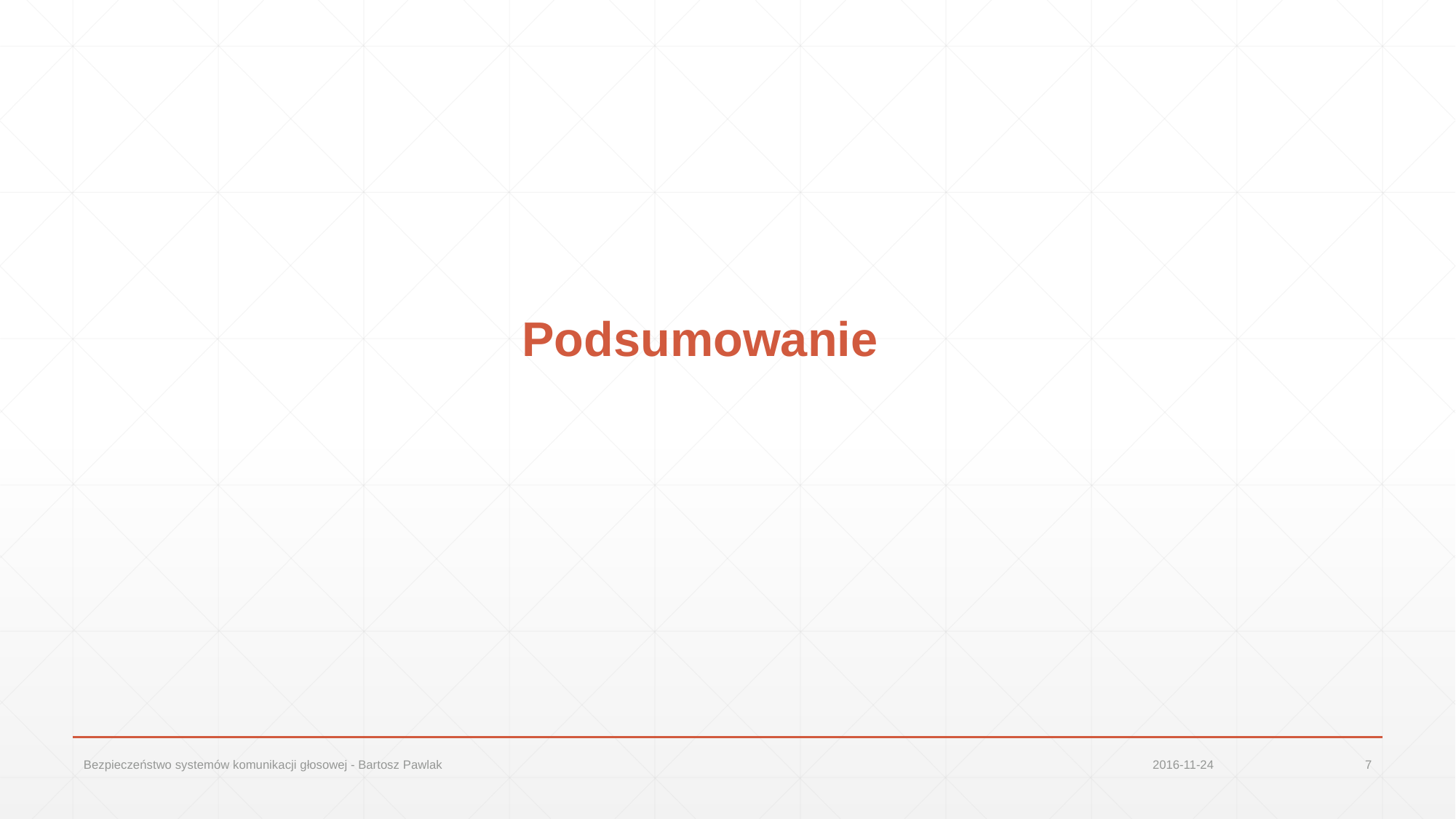

# Podsumowanie
Bezpieczeństwo systemów komunikacji głosowej - Bartosz Pawlak
2016-11-24
7